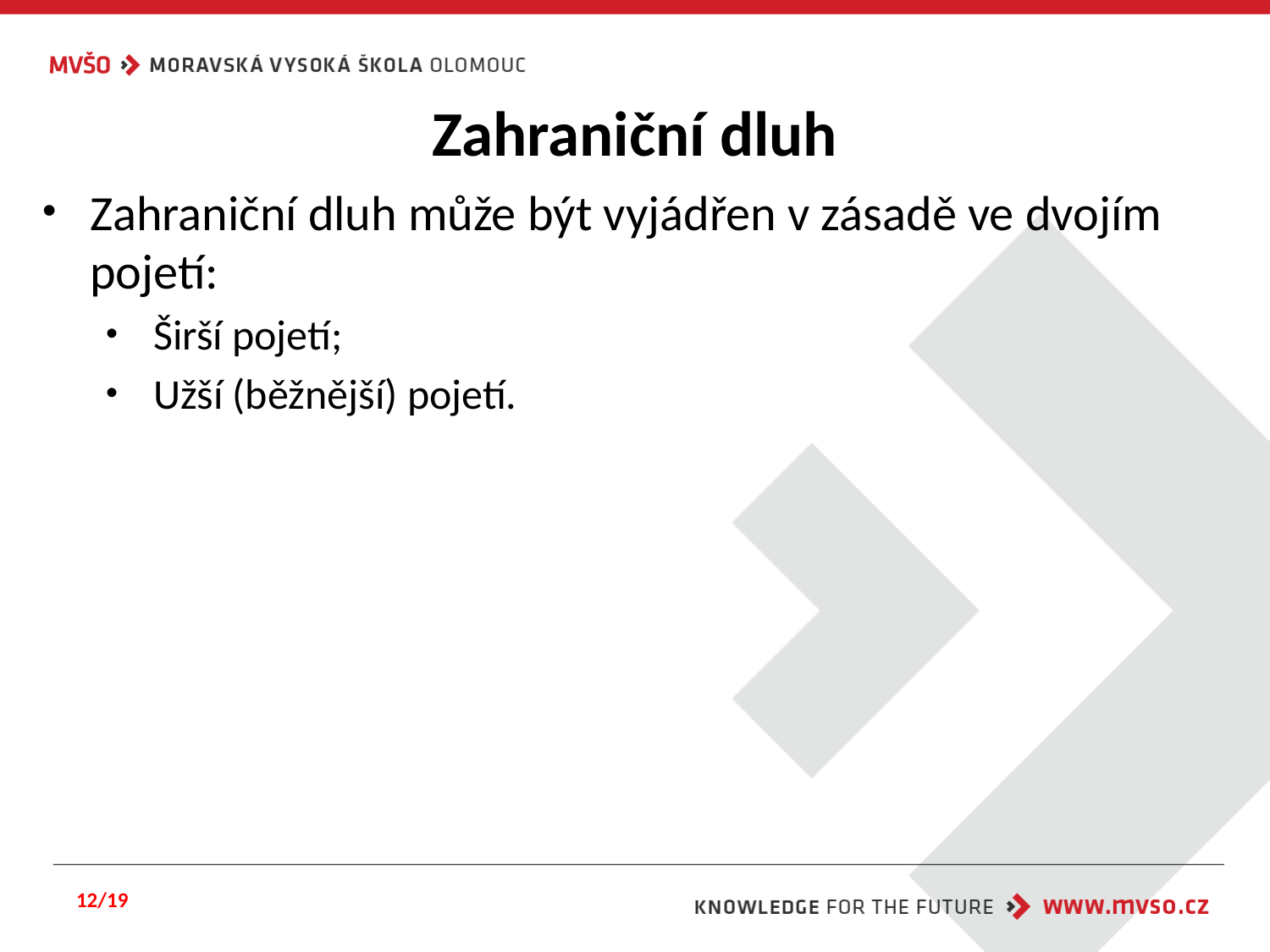

# Zahraniční dluh
Zahraniční dluh může být vyjádřen v zásadě ve dvojím pojetí:
Širší pojetí;
Užší (běžnější) pojetí.
12/19